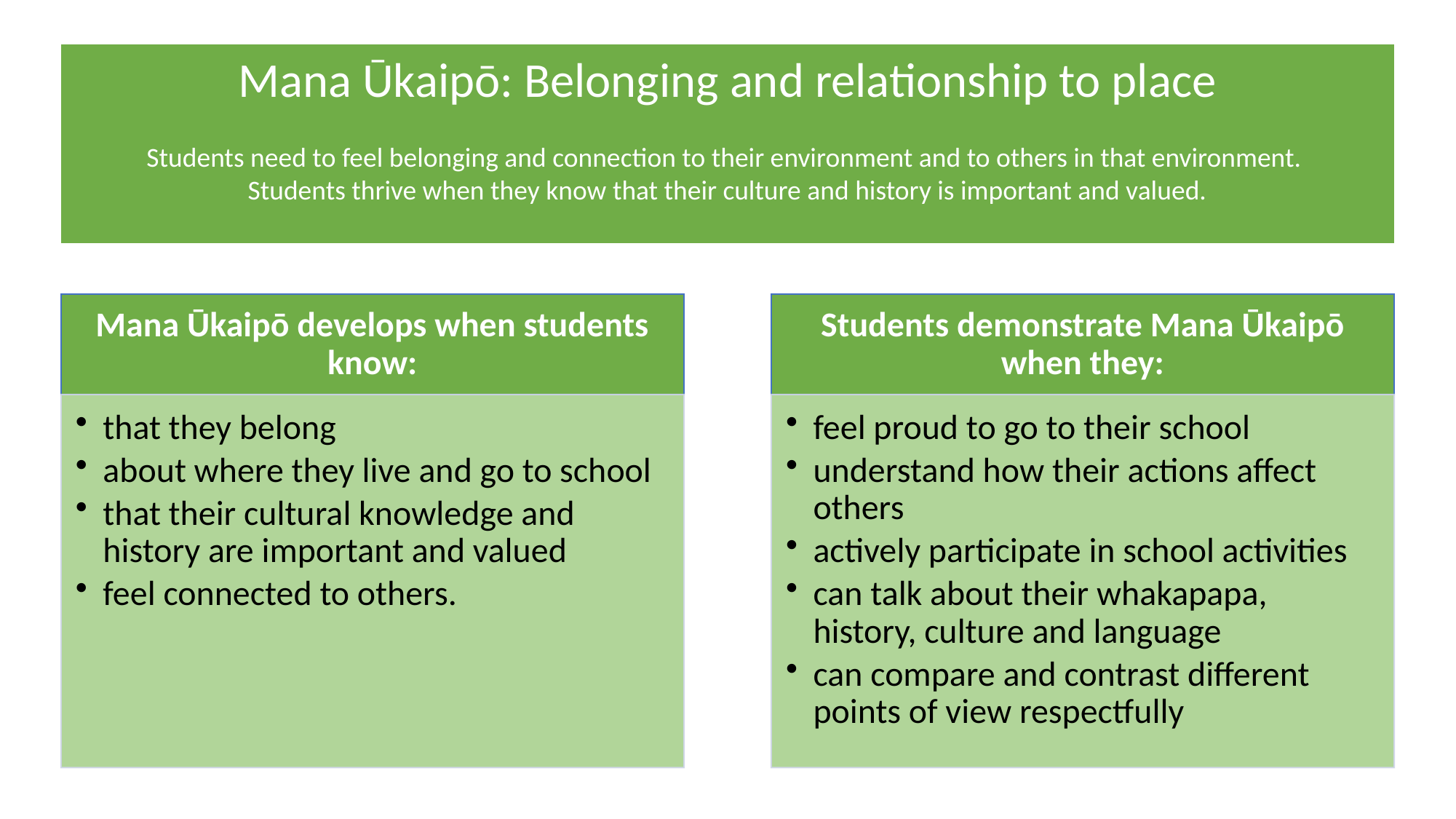

Mana Ūkaipō: Belonging and relationship to place

Students need to feel belonging and connection to their environment and to others in that environment.
Students thrive when they know that their culture and history is important and valued.

Mana Ūkaipō develops when students know:
that they belong
about where they live and go to school
that their cultural knowledge and history are important and valued
feel connected to others.
Students demonstrate Mana Ūkaipō when they:
feel proud to go to their school
understand how their actions affect others
actively participate in school activities
can talk about their whakapapa, history, culture and language
can compare and contrast different points of view respectfully